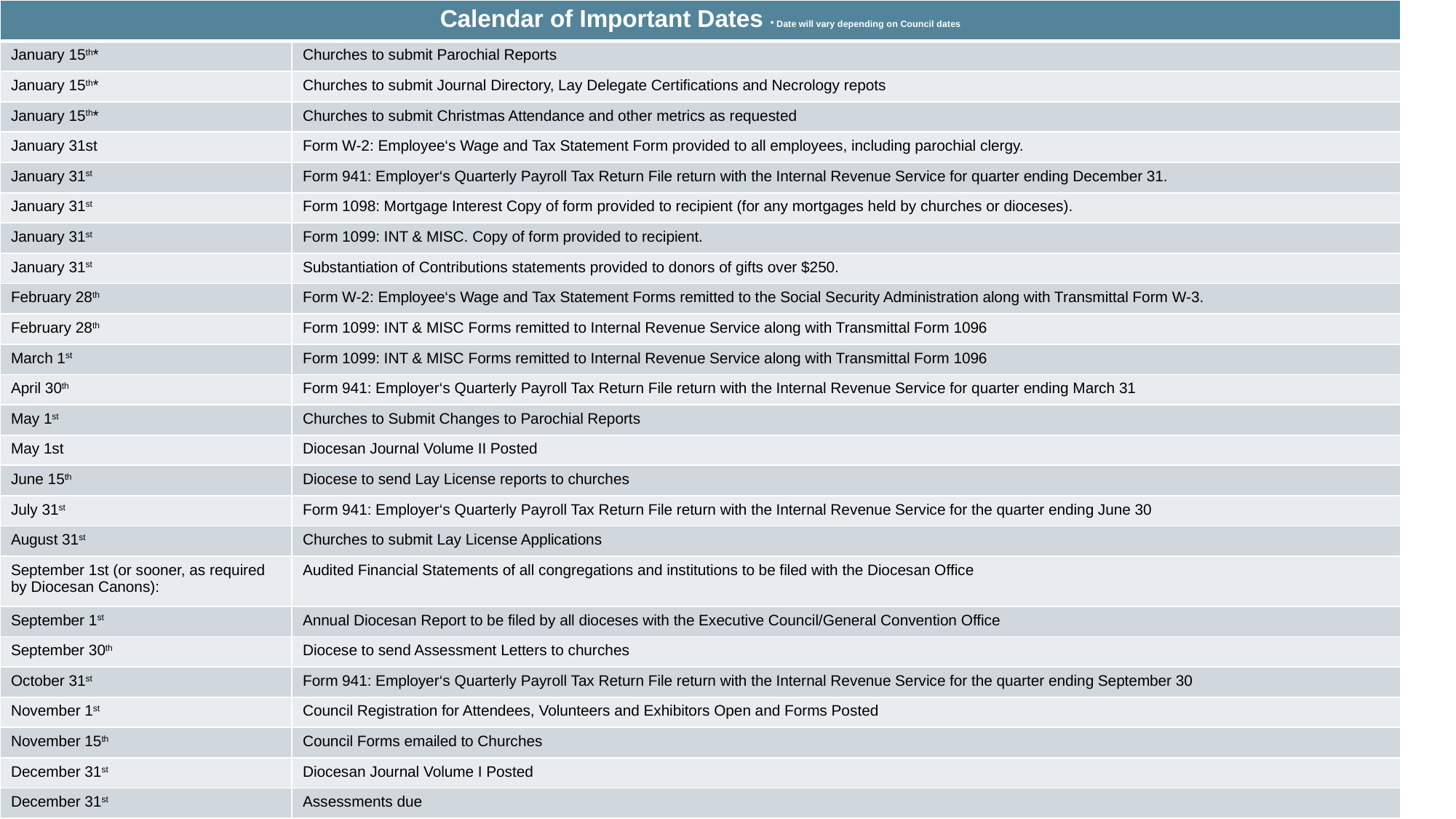

| Calendar of Important Dates \* Date will vary depending on Council dates |  |
| --- | --- |
| January 15th\* | Churches to submit Parochial Reports |
| January 15th\* | Churches to submit Journal Directory, Lay Delegate Certifications and Necrology repots |
| January 15th\* | Churches to submit Christmas Attendance and other metrics as requested |
| January 31st | Form W-2: Employee‘s Wage and Tax Statement Form provided to all employees, including parochial clergy. |
| January 31st | Form 941: Employer‘s Quarterly Payroll Tax Return File return with the Internal Revenue Service for quarter ending December 31. |
| January 31st | Form 1098: Mortgage Interest Copy of form provided to recipient (for any mortgages held by churches or dioceses). |
| January 31st | Form 1099: INT & MISC. Copy of form provided to recipient. |
| January 31st | Substantiation of Contributions statements provided to donors of gifts over $250. |
| February 28th | Form W-2: Employee‘s Wage and Tax Statement Forms remitted to the Social Security Administration along with Transmittal Form W-3. |
| February 28th | Form 1099: INT & MISC Forms remitted to Internal Revenue Service along with Transmittal Form 1096 |
| March 1st | Form 1099: INT & MISC Forms remitted to Internal Revenue Service along with Transmittal Form 1096 |
| April 30th | Form 941: Employer‘s Quarterly Payroll Tax Return File return with the Internal Revenue Service for quarter ending March 31 |
| May 1st | Churches to Submit Changes to Parochial Reports |
| May 1st | Diocesan Journal Volume II Posted |
| June 15th | Diocese to send Lay License reports to churches |
| July 31st | Form 941: Employer‘s Quarterly Payroll Tax Return File return with the Internal Revenue Service for the quarter ending June 30 |
| August 31st | Churches to submit Lay License Applications |
| September 1st (or sooner, as required by Diocesan Canons): | Audited Financial Statements of all congregations and institutions to be filed with the Diocesan Office |
| September 1st | Annual Diocesan Report to be filed by all dioceses with the Executive Council/General Convention Office |
| September 30th | Diocese to send Assessment Letters to churches |
| October 31st | Form 941: Employer‘s Quarterly Payroll Tax Return File return with the Internal Revenue Service for the quarter ending September 30 |
| November 1st | Council Registration for Attendees, Volunteers and Exhibitors Open and Forms Posted |
| November 15th | Council Forms emailed to Churches |
| December 31st | Diocesan Journal Volume I Posted |
| December 31st | Assessments due |
30